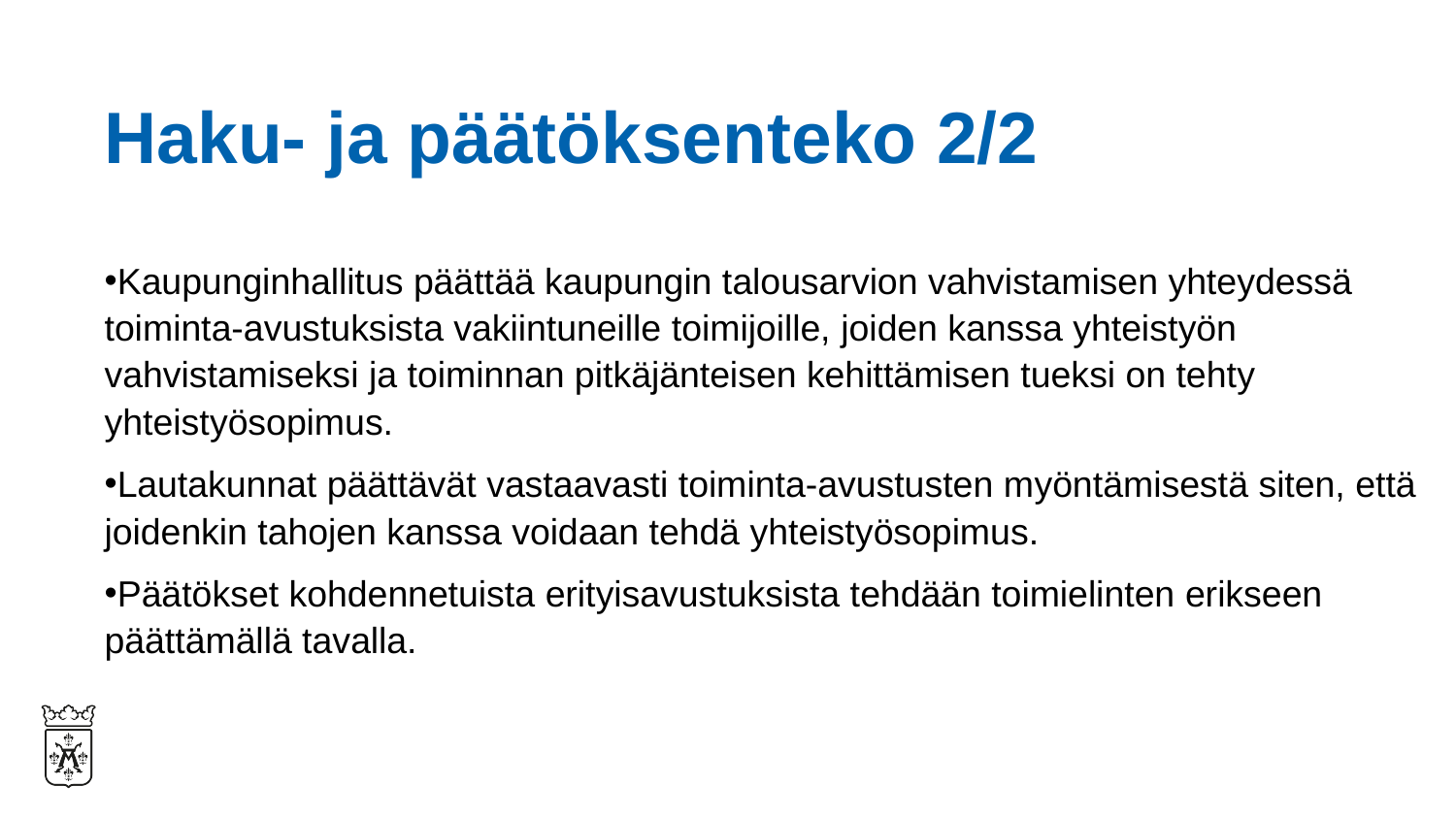

# Haku- ja päätöksenteko 2/2
Kaupunginhallitus päättää kaupungin talousarvion vahvistamisen yhteydessä toiminta-avustuksista vakiintuneille toimijoille, joiden kanssa yhteistyön vahvistamiseksi ja toiminnan pitkäjänteisen kehittämisen tueksi on tehty yhteistyösopimus.
Lautakunnat päättävät vastaavasti toiminta-avustusten myöntämisestä siten, että joidenkin tahojen kanssa voidaan tehdä yhteistyösopimus.
Päätökset kohdennetuista erityisavustuksista tehdään toimielinten erikseen päättämällä tavalla.